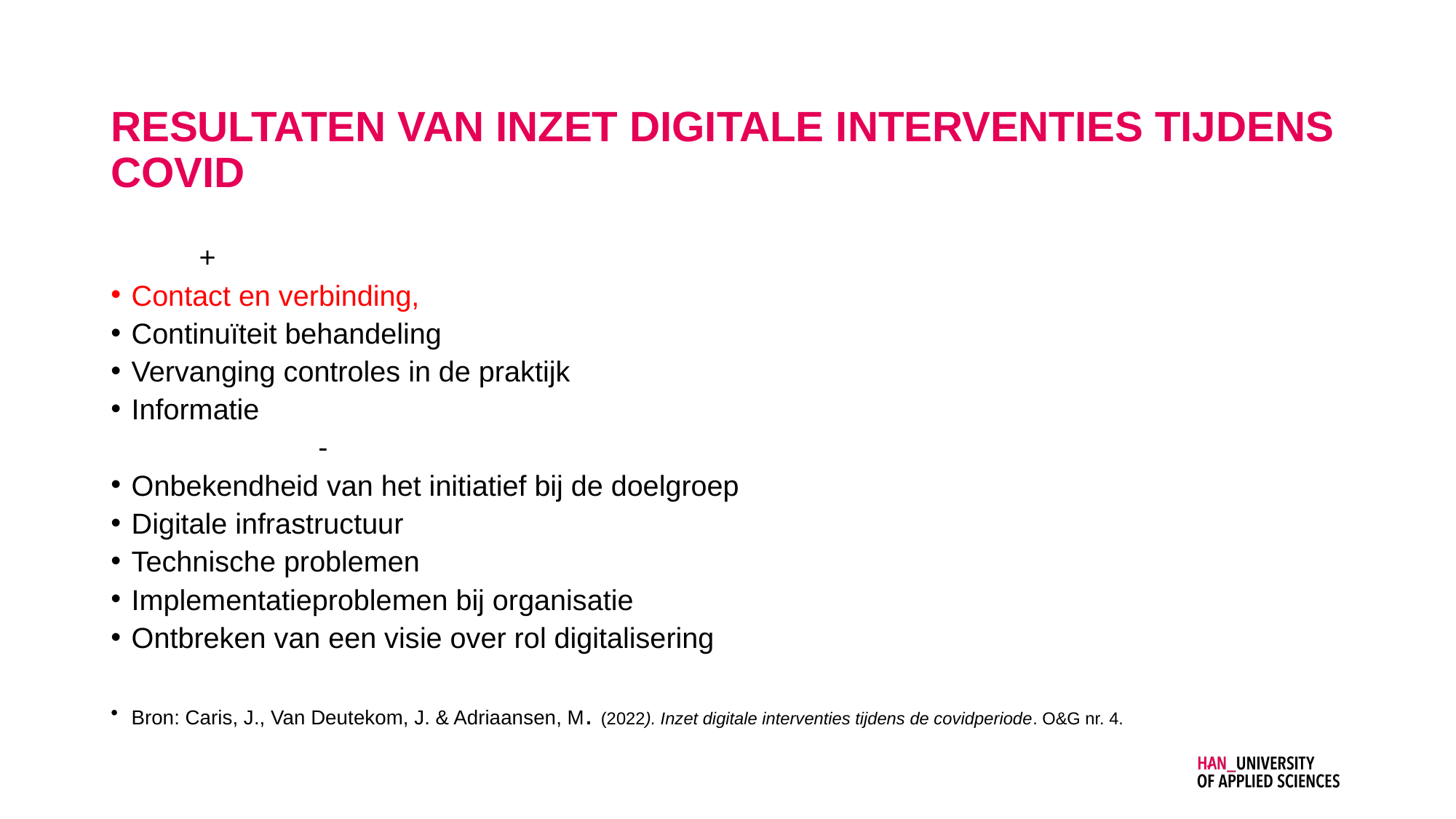

# Resultaten van inzet digitale interventies tijdens covid
           +
Contact en verbinding,
Continuïteit behandeling
Vervanging controles in de praktijk
Informatie
		-
Onbekendheid van het initiatief bij de doelgroep
Digitale infrastructuur
Technische problemen
Implementatieproblemen bij organisatie
Ontbreken van een visie over rol digitalisering

Bron: Caris, J., Van Deutekom, J. & Adriaansen, M. (2022). Inzet digitale interventies tijdens de covidperiode. O&G nr. 4.